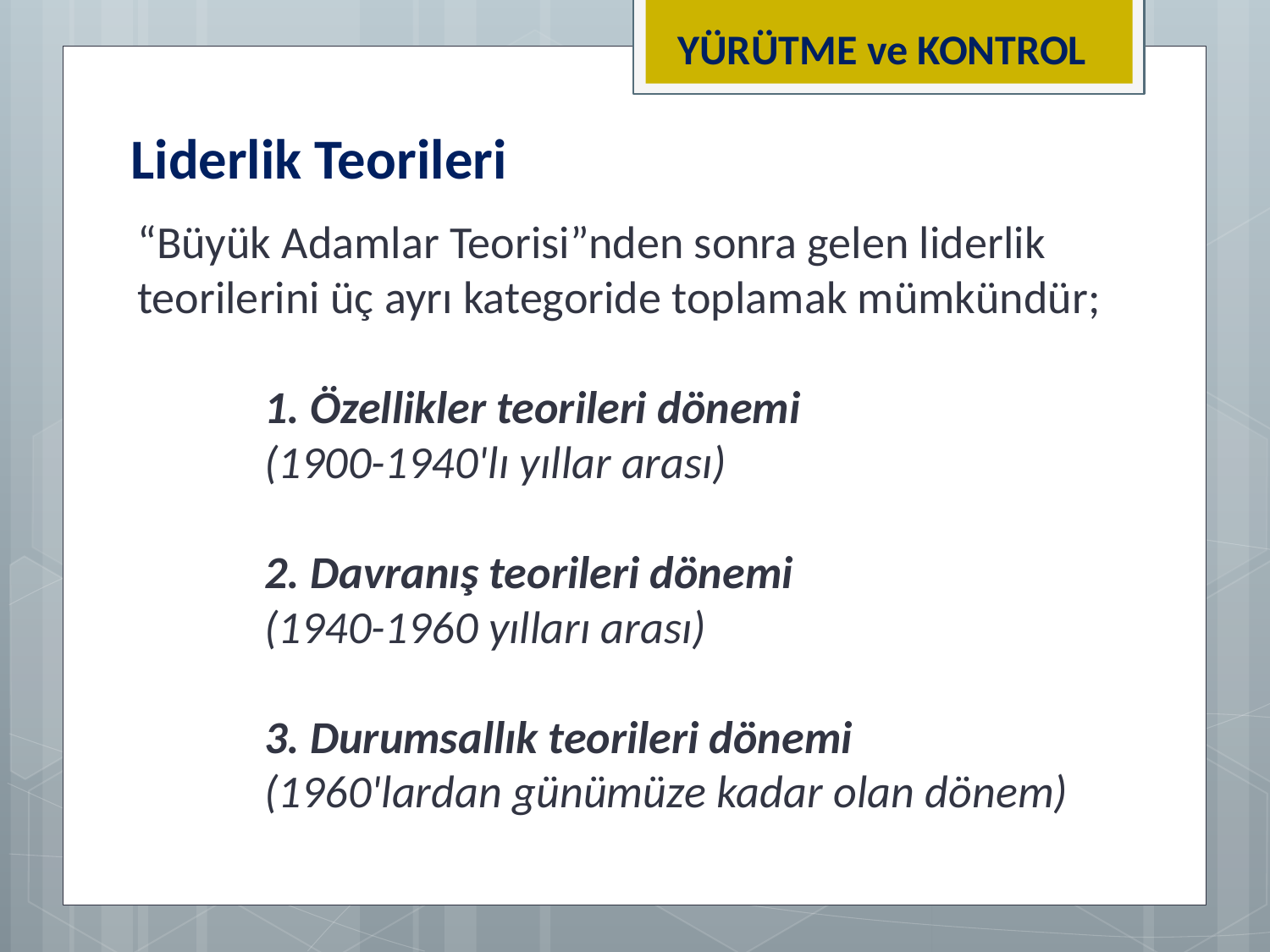

YÜRÜTME ve KONTROL
Liderlik Teorileri
“Büyük Adamlar Teorisi”nden sonra gelen liderlik
teorilerini üç ayrı kategoride toplamak mümkündür;

	1. Özellikler teorileri dönemi
	(1900-1940'lı yıllar arası)

	2. Davranış teorileri dönemi
	(1940-1960 yılları arası)

	3. Durumsallık teorileri dönemi
	(1960'lardan günümüze kadar olan dönem)